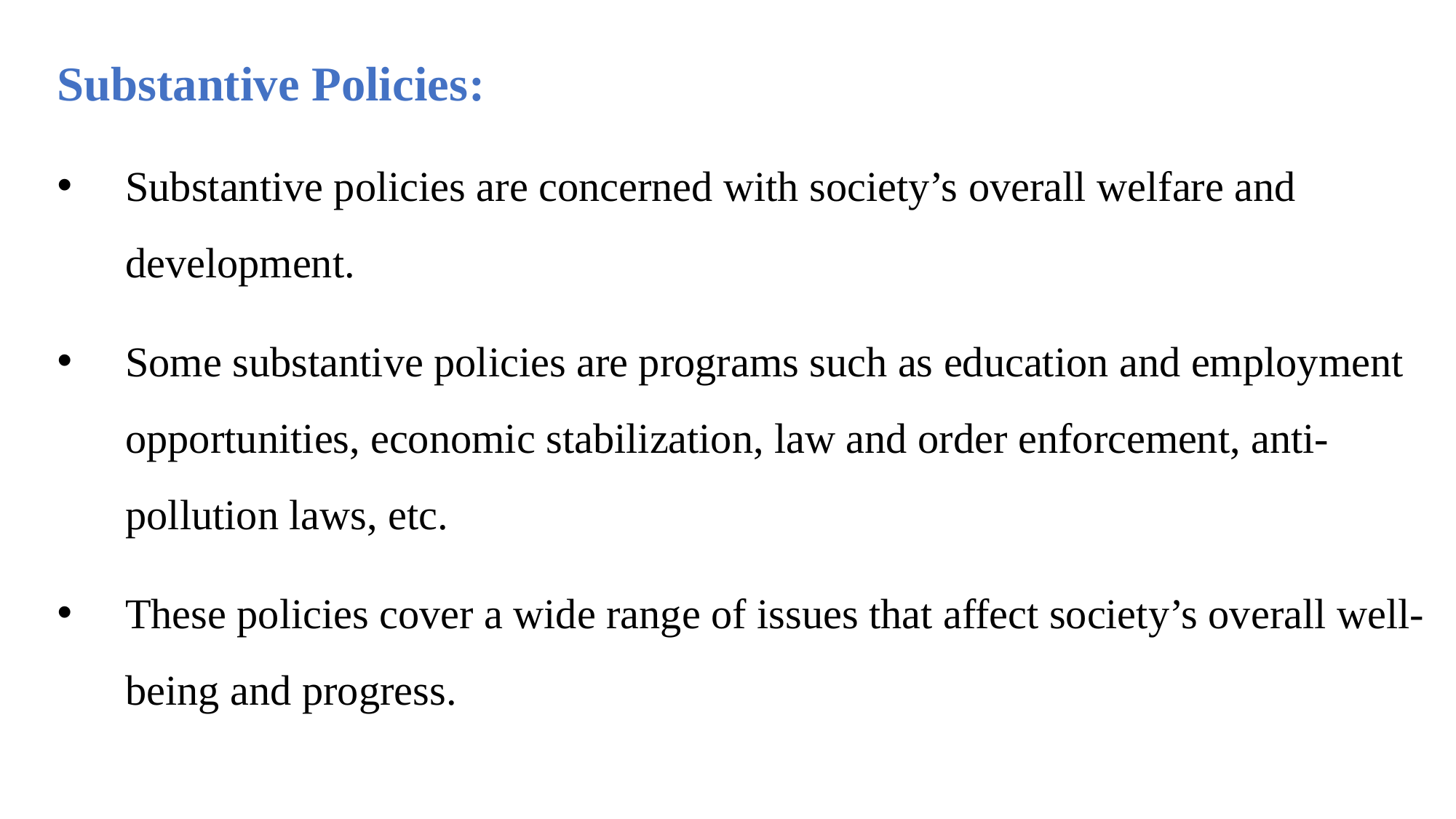

Substantive Policies:
Substantive policies are concerned with society’s overall welfare and development.
Some substantive policies are programs such as education and employment opportunities, economic stabilization, law and order enforcement, anti-pollution laws, etc.
These policies cover a wide range of issues that affect society’s overall well-being and progress.